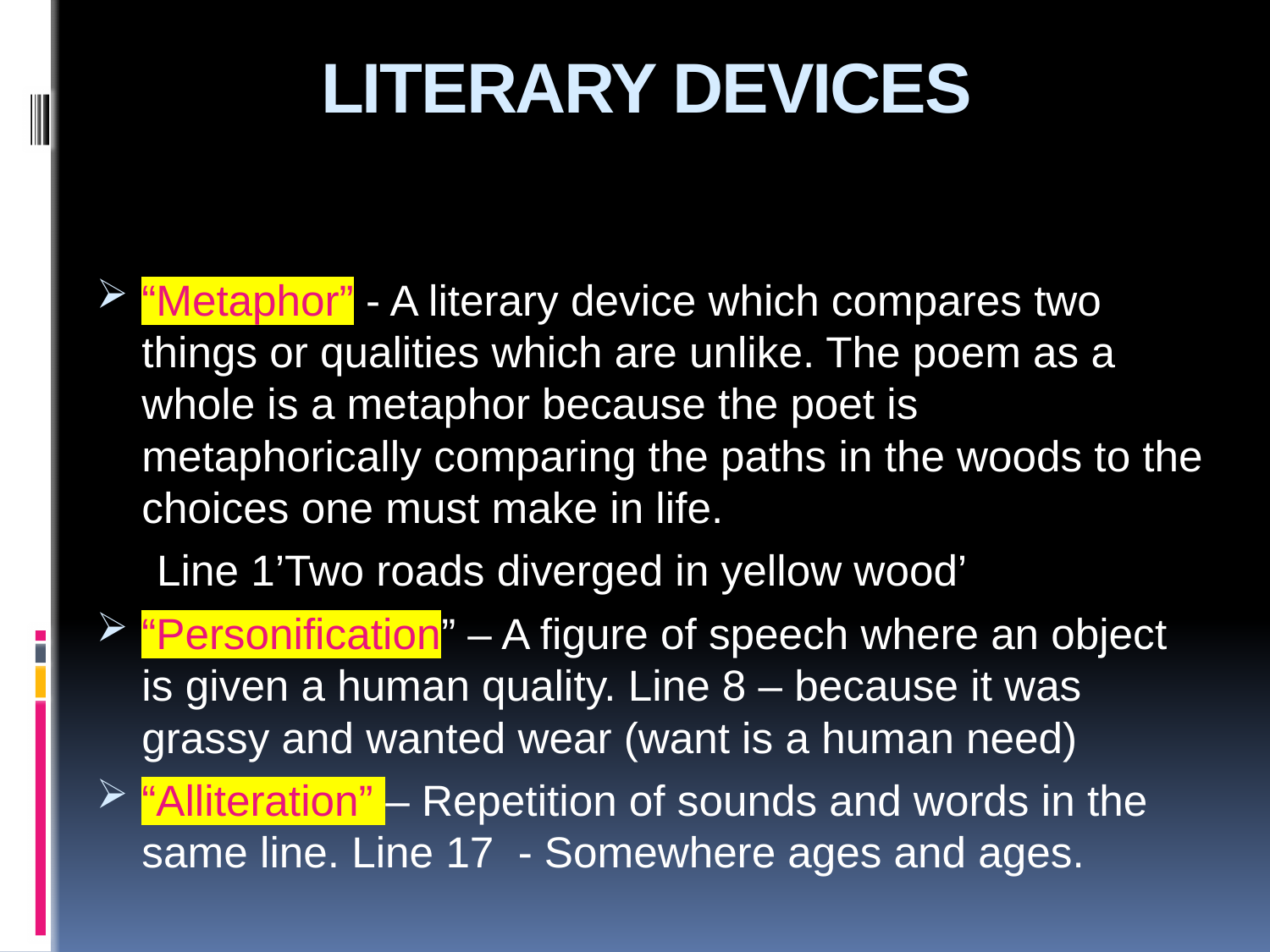

# LITERARY DEVICES
“Metaphor” - A literary device which compares two things or qualities which are unlike. The poem as a whole is a metaphor because the poet is metaphorically comparing the paths in the woods to the choices one must make in life.
     Line 1’Two roads diverged in yellow wood’
“Personification” – A figure of speech where an object is given a human quality. Line 8 – because it was grassy and wanted wear (want is a human need)
“Alliteration” – Repetition of sounds and words in the same line. Line 17  - Somewhere ages and ages.